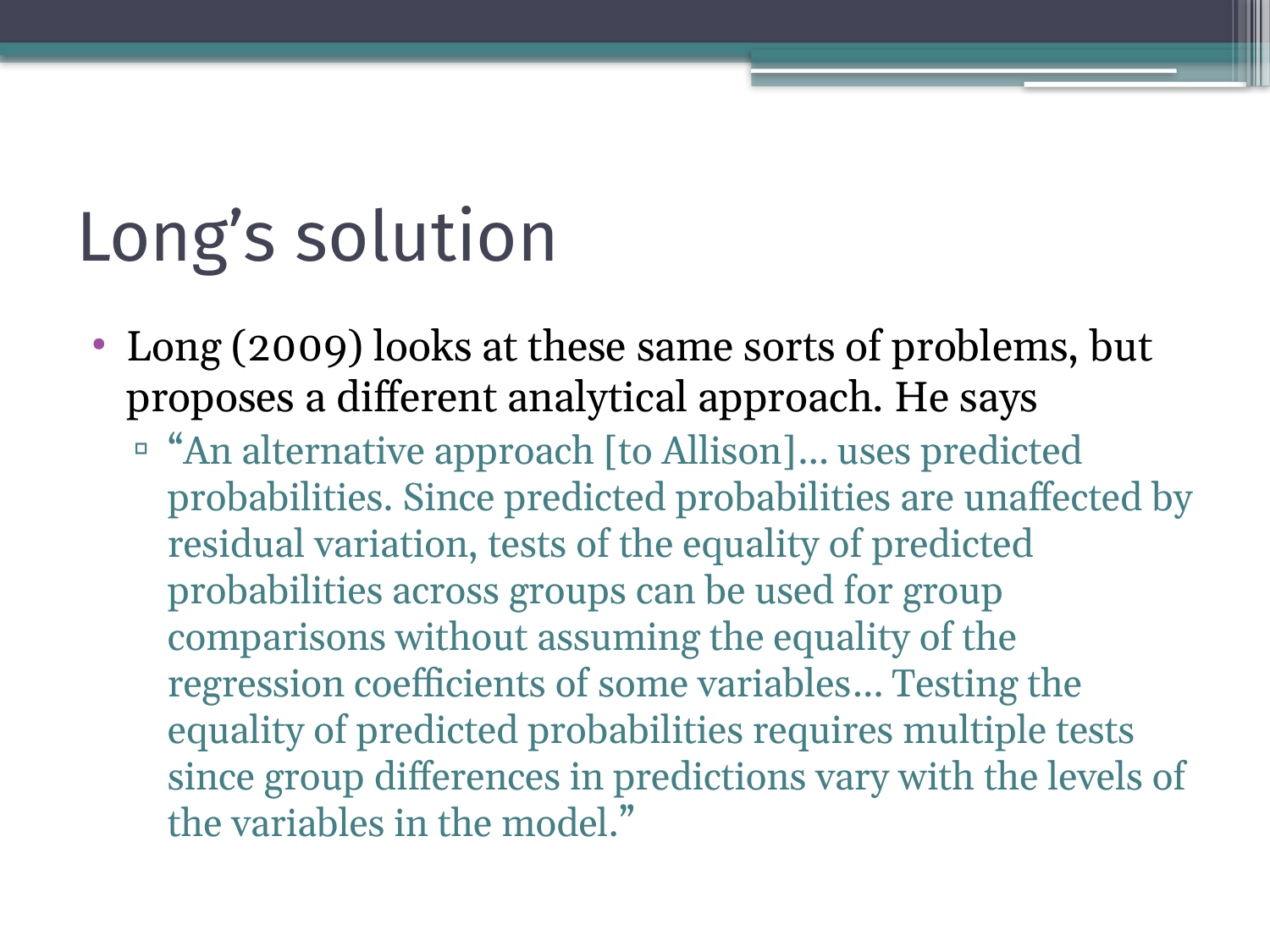

# Long’s solution
Long (2009) looks at these same sorts of problems, but proposes a different analytical approach. He says
“An alternative approach [to Allison]… uses predicted probabilities. Since predicted probabilities are unaffected by residual variation, tests of the equality of predicted probabilities across groups can be used for group comparisons without assuming the equality of the regression coefficients of some variables… Testing the equality of predicted probabilities requires multiple tests since group differences in predictions vary with the levels of the variables in the model.”